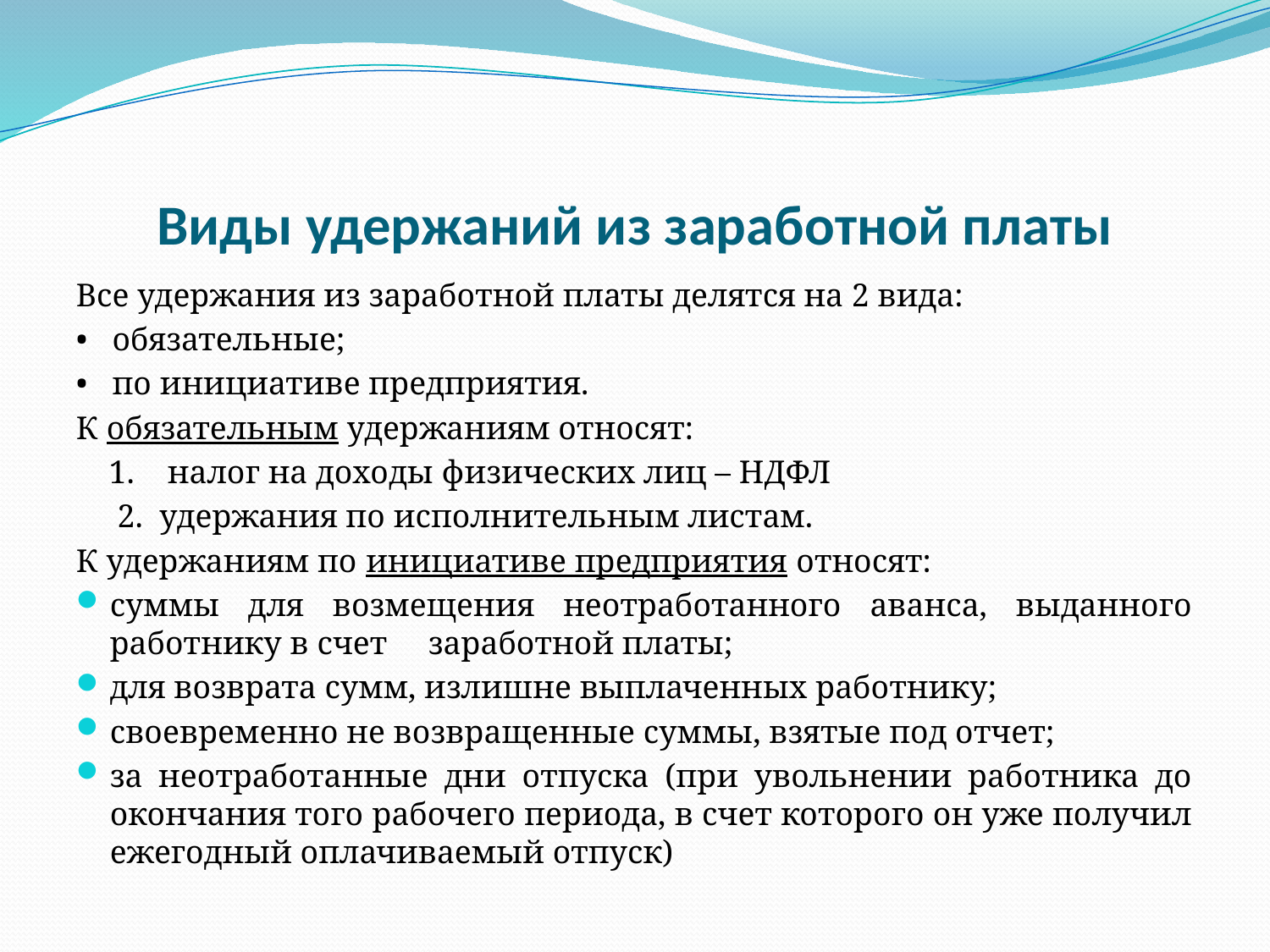

# Виды удержаний из заработной платы
Все удержания из заработной платы делятся на 2 вида:
•   обязательные;
•   по инициативе предприятия.
К обязательным удержаниям относят:
    1.    налог на доходы физических лиц – НДФЛ
     2.  удержания по исполнительным листам.
К удержаниям по инициативе предприятия относят:
суммы для возмещения неотработанного аванса, выданного работнику в счет     заработной платы;
для возврата сумм, излишне выплаченных работнику;
своевременно не возвращенные суммы, взятые под отчет;
за неотработанные дни отпуска (при увольнении работника до окончания того рабочего периода, в счет которого он уже получил ежегодный оплачиваемый отпуск)